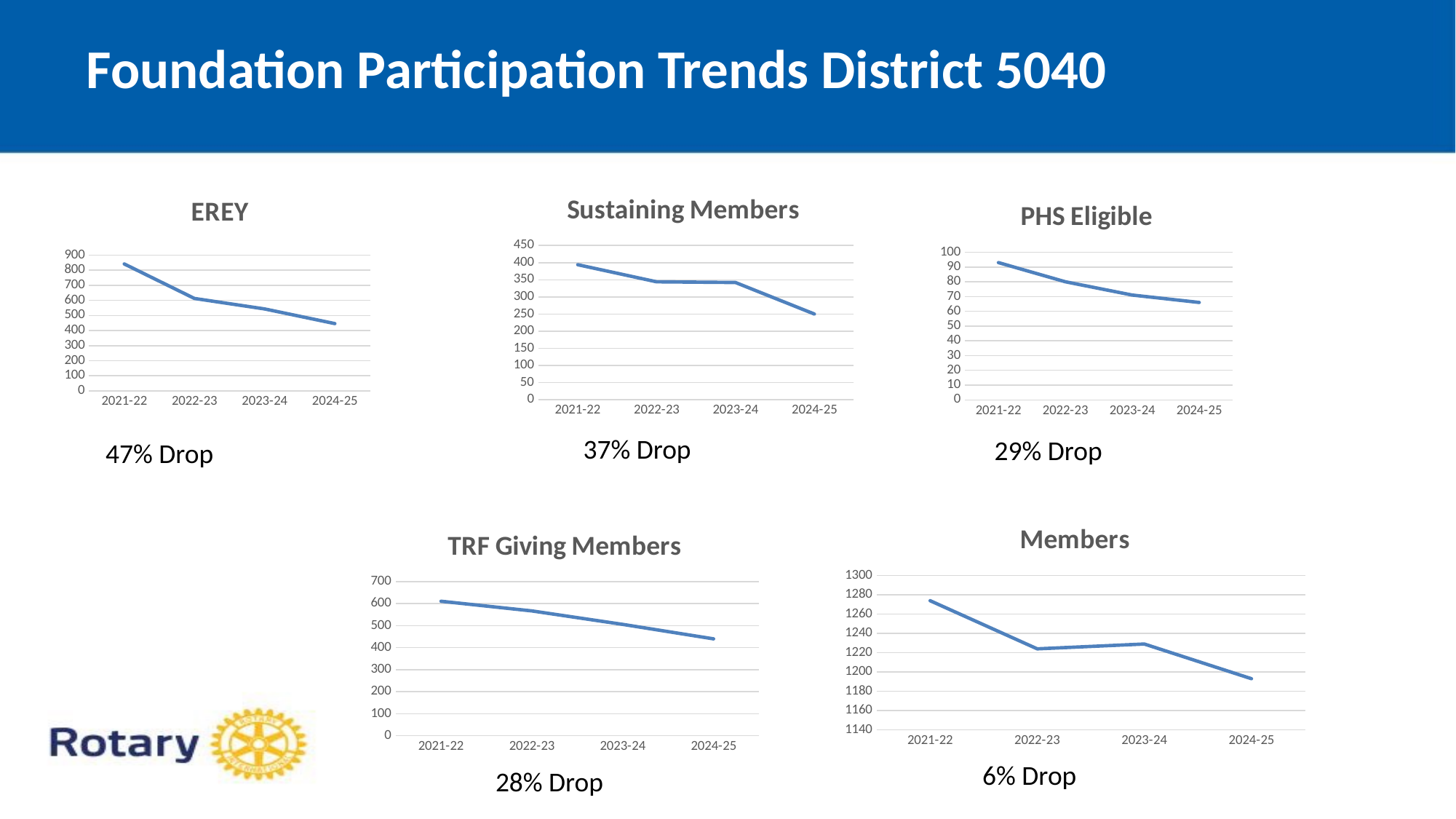

Foundation Participation Trends District 5040

### Chart: Sustaining Members

| Category |  |
|---|---|
| 2021-22 | 394.0 |
| 2022-23 | 344.0 |
| 2023-24 | 342.0 |
| 2024-25 | 250.0 |

### Chart: EREY

| Category |  |
|---|---|
| 2021-22 | 842.0 |
| 2022-23 | 613.0 |
| 2023-24 | 543.0 |
| 2024-25 | 446.0 |

### Chart: PHS Eligible

| Category |  |
|---|---|
| 2021-22 | 93.0 |
| 2022-23 | 80.0 |
| 2023-24 | 71.0 |
| 2024-25 | 66.0 |
37% Drop
29% Drop
47% Drop

### Chart: Members

| Category |  |
|---|---|
| 2021-22 | 1274.0 |
| 2022-23 | 1224.0 |
| 2023-24 | 1229.0 |
| 2024-25 | 1193.0 |
6% Drop

### Chart: TRF Giving Members

| Category |  |
|---|---|
| 2021-22 | 611.0 |
| 2022-23 | 567.0 |
| 2023-24 | 506.0 |
| 2024-25 | 440.0 |
28% Drop